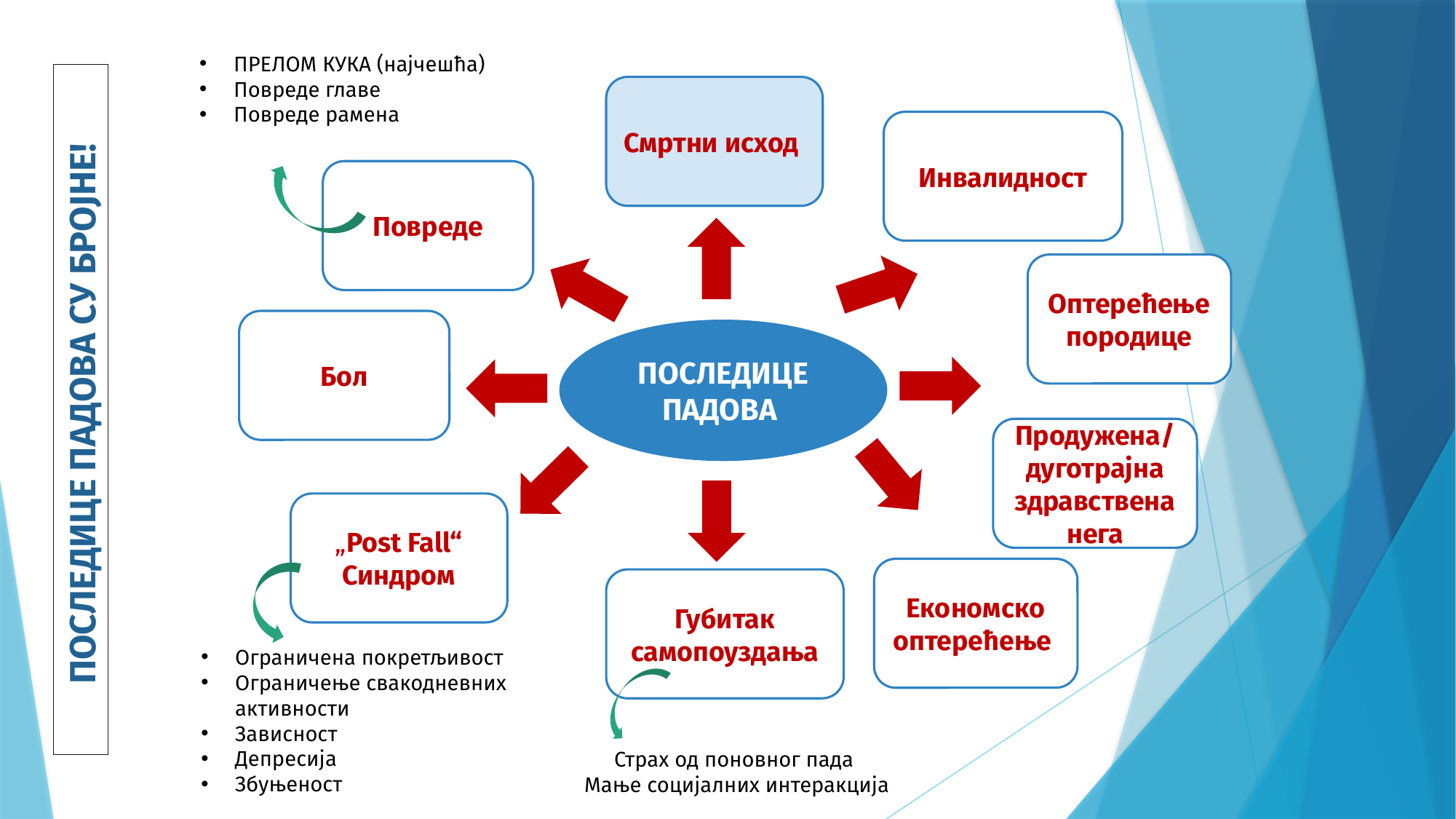

ПРЕЛОМ КУКА (најчешћа)
Повреде главе
Повреде рамена
Смртни исход
Инвалидност

Повреде

Оптерећење породице

Бол
ПОСЛЕДИЦЕ ПАДОВА

ПОСЛЕДИЦЕ ПАДОВА СУ БРОЈНЕ!
Продужена/ дуготрајна здравствена нега

„Post Fall“ Синдром

Економско оптерећење
Губитак самопоуздања

Ограничена покретљивост
Ограничење свакодневних активности
Зависност
Депресија
Збуњеност

Страх од поновног пада
Мање социјалних интеракција